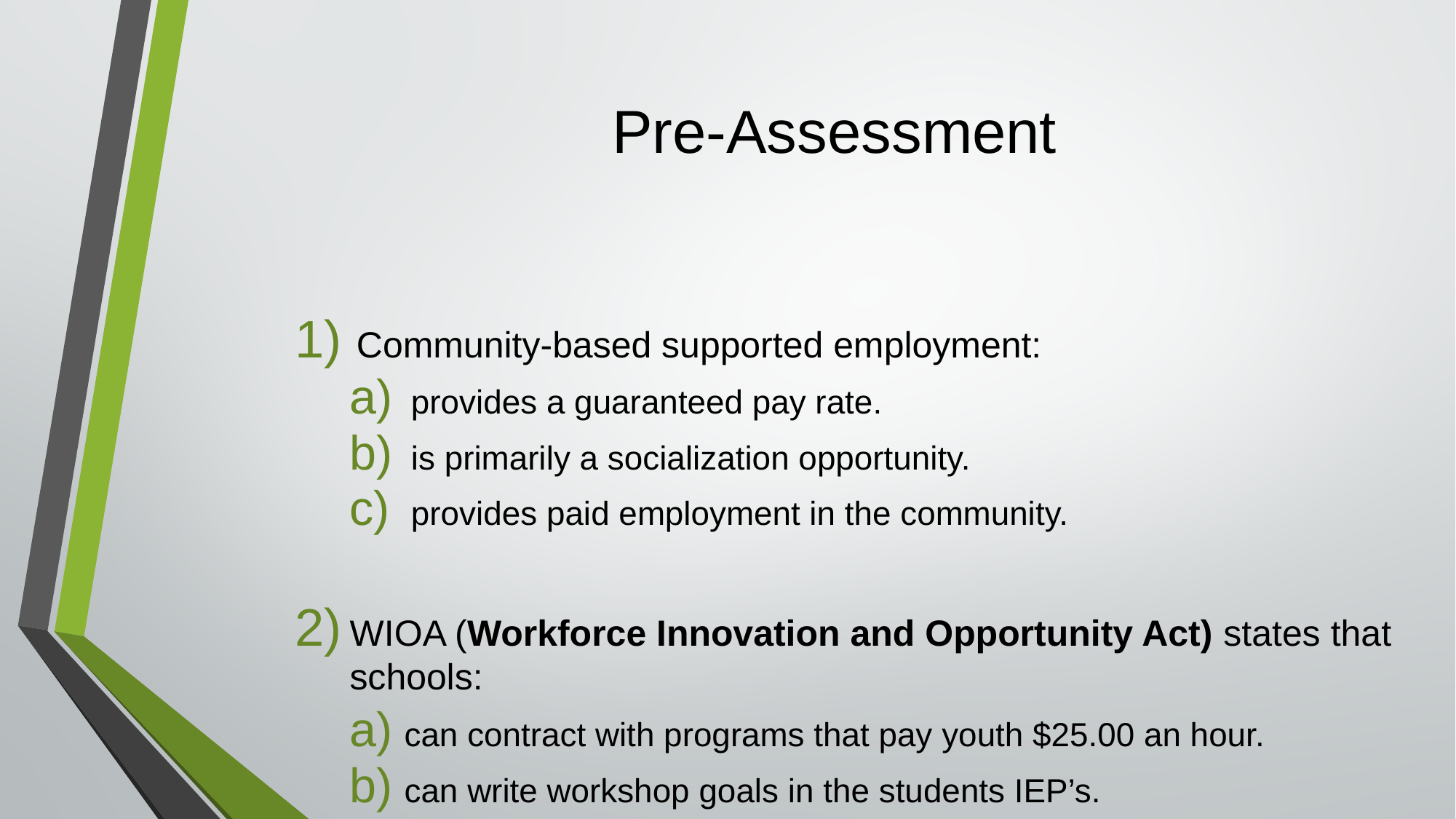

# Pre-Assessment

Community-based supported employment:
provides a guaranteed pay rate.
is primarily a socialization opportunity.
provides paid employment in the community.

WIOA (Workforce Innovation and Opportunity Act) states that schools:
can contract with programs that pay youth $25.00 an hour.
can write workshop goals in the students IEP’s.
can place school programs in a workshop setting.